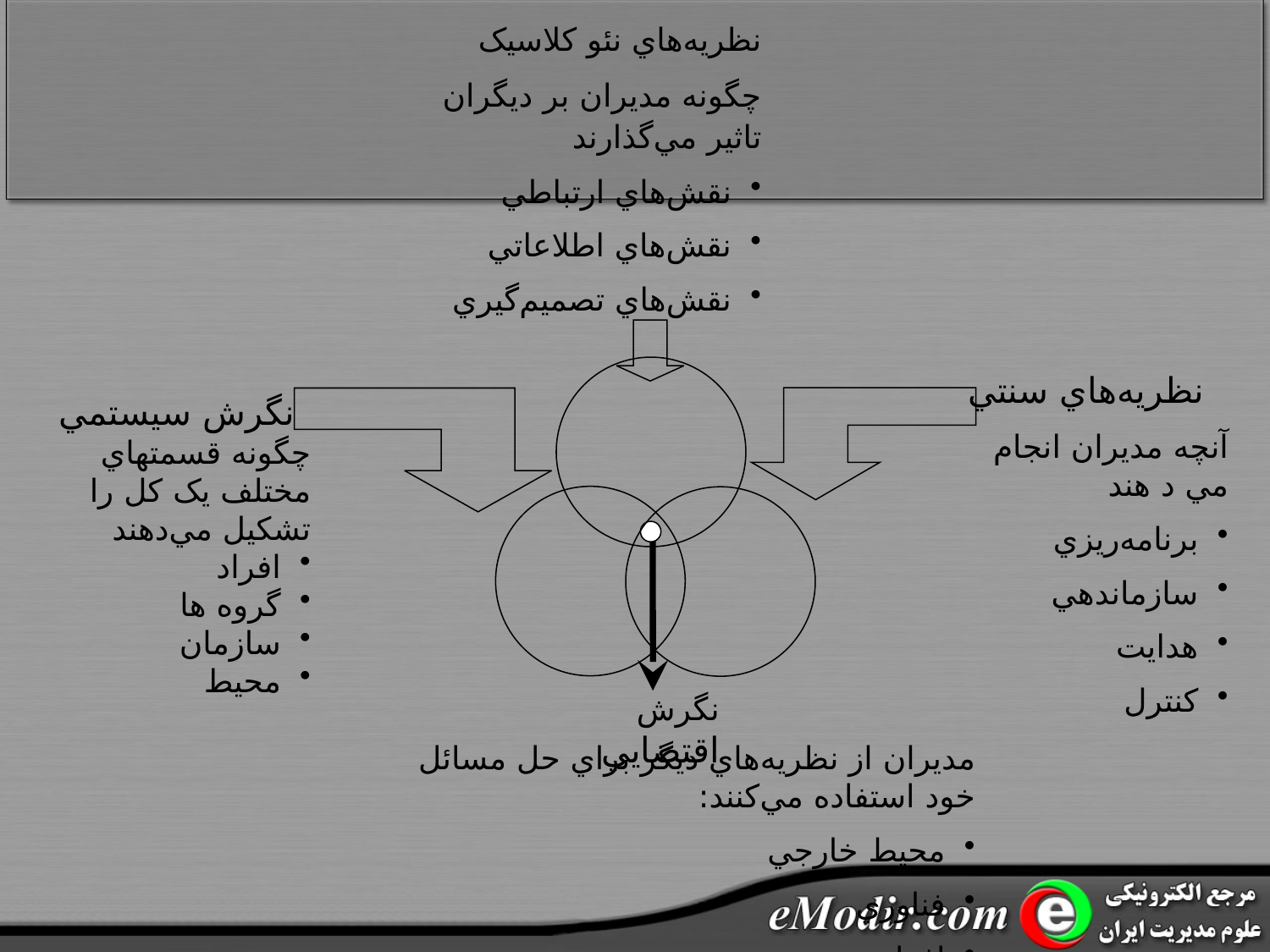

نظريه‌هاي نئو کلاسيک
چگونه مديران بر ديگران تاثير مي‌گذارند
نقش‌هاي ارتباطي
نقش‌هاي اطلاعاتي
نقش‌هاي تصميم‌گيري

نظريه‌هاي سنتي
آنچه مديران انجام مي د هند
برنامه‌ريزي
سازماندهي
هدايت
کنترل
نگرش سيستمي
چگونه قسمتهاي مختلف يک کل را تشکيل مي‌دهند
افراد
گروه ها
سازمان
محيط

نگرش اقتضايي
مديران از نظريه‌هاي ديگر براي حل مسائل خود استفاده مي‌کنند:
محيط خارجي
فناوري
افراد